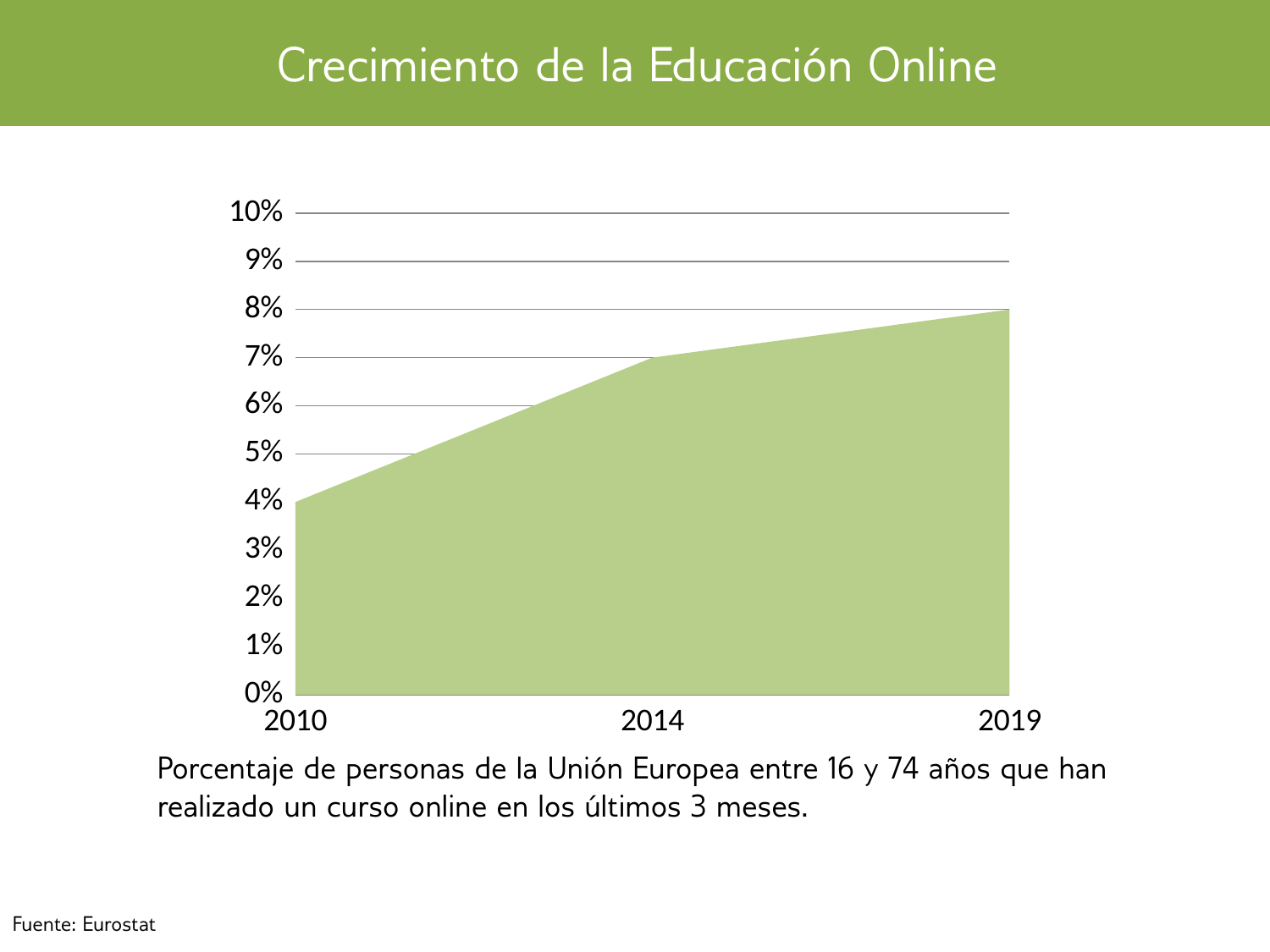

Crecimiento de la Educación Online

### Chart

| Category | Serie 1 |
|---|---|
| 2010 | 0.04 |
| 2014 | 0.07 |
| 2019 | 0.08 |
Porcentaje de personas de la Unión Europea entre 16 y 74 años que han realizado un curso online en los últimos 3 meses.
Fuente: Eurostat